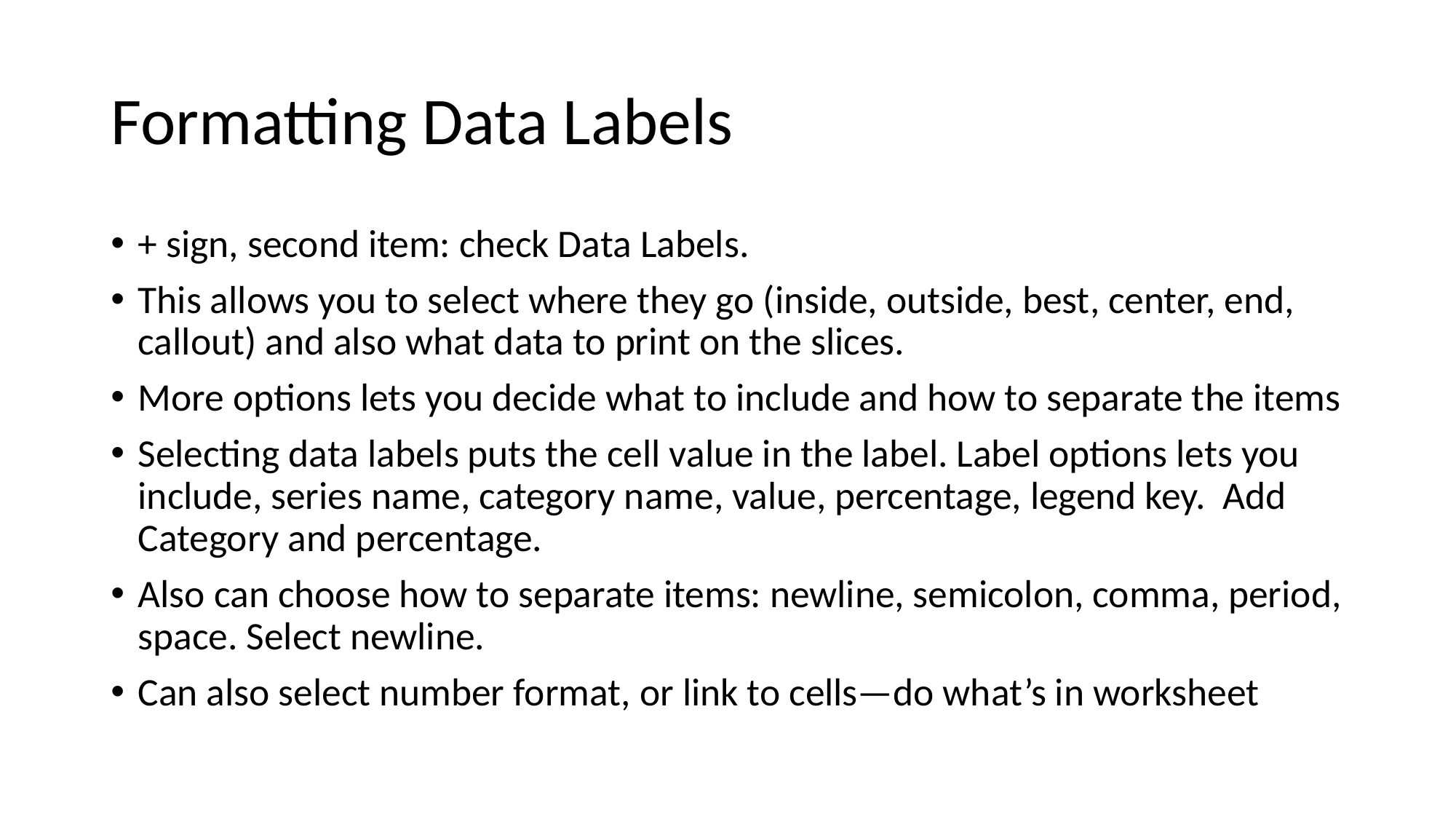

# Formatting Data Labels
+ sign, second item: check Data Labels.
This allows you to select where they go (inside, outside, best, center, end, callout) and also what data to print on the slices.
More options lets you decide what to include and how to separate the items
Selecting data labels puts the cell value in the label. Label options lets you include, series name, category name, value, percentage, legend key.  Add Category and percentage.
Also can choose how to separate items: newline, semicolon, comma, period, space. Select newline.
Can also select number format, or link to cells—do what’s in worksheet